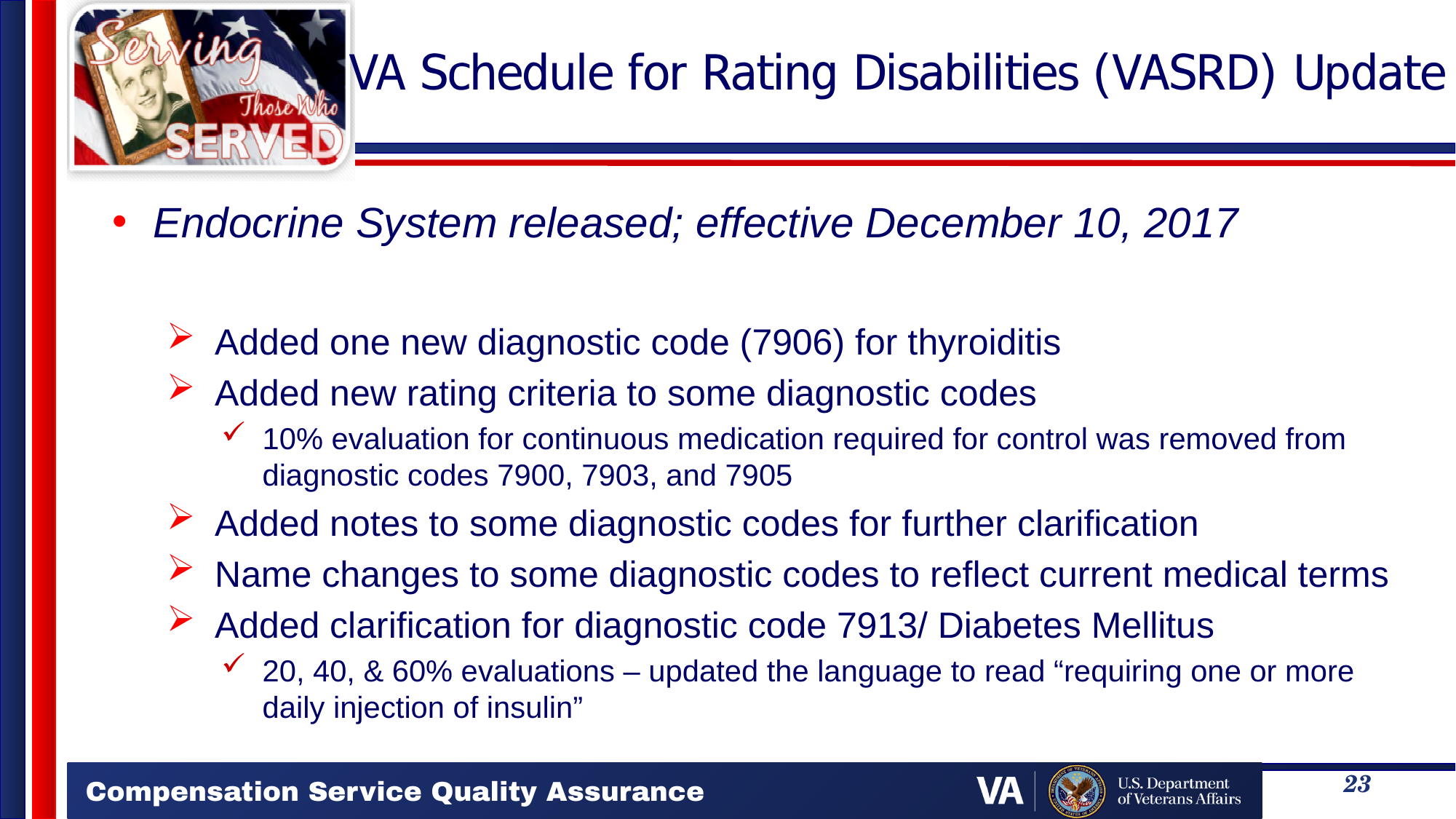

# VA Schedule for Rating Disabilities (VASRD) Update
Endocrine System released; effective December 10, 2017

Added one new diagnostic code (7906) for thyroiditis
Added new rating criteria to some diagnostic codes
10% evaluation for continuous medication required for control was removed from diagnostic codes 7900, 7903, and 7905
Added notes to some diagnostic codes for further clarification
Name changes to some diagnostic codes to reflect current medical terms
Added clarification for diagnostic code 7913/ Diabetes Mellitus
20, 40, & 60% evaluations – updated the language to read “requiring one or more daily injection of insulin”
23